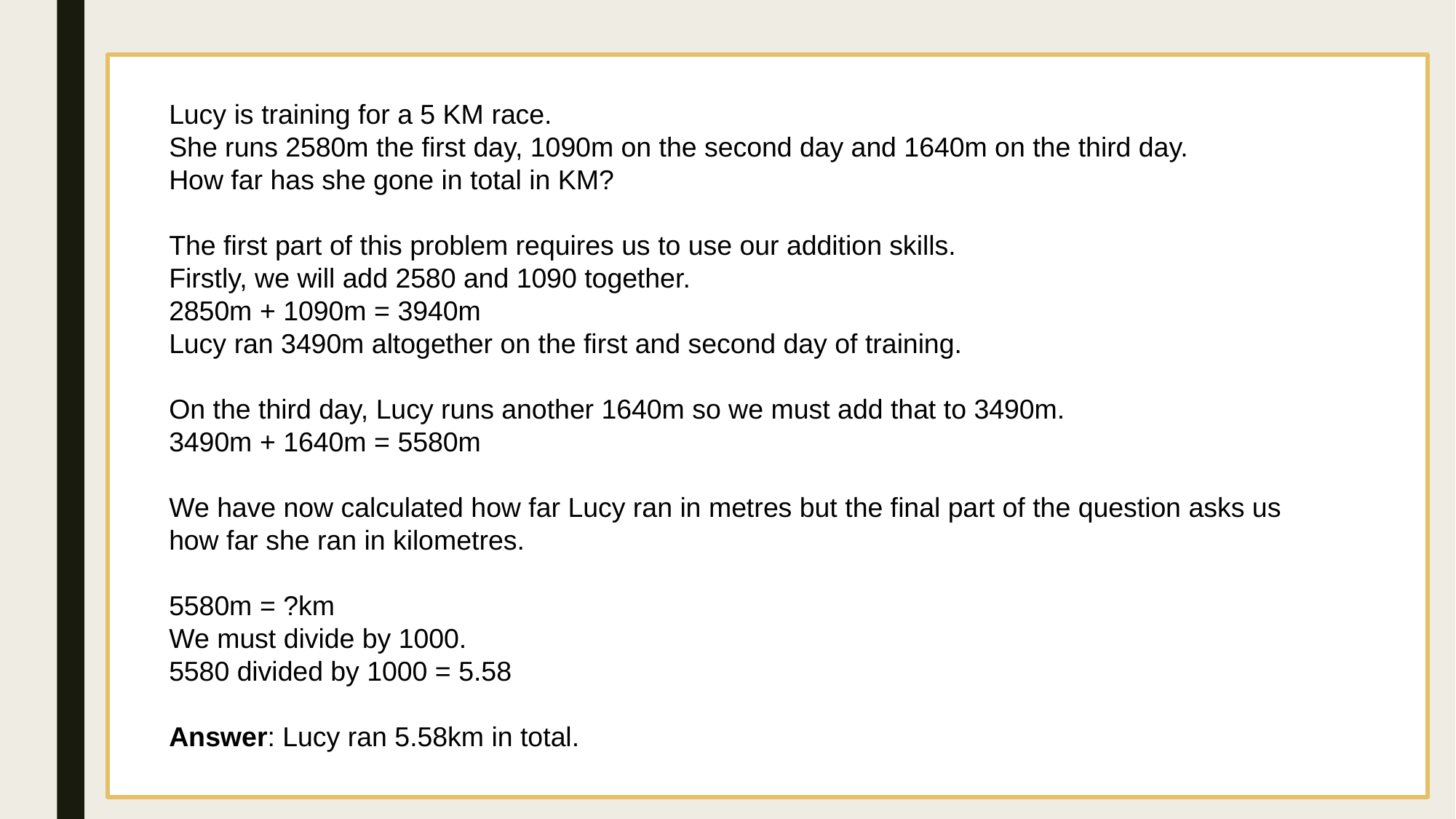

Lucy is training for a 5 KM race.
She runs 2580m the first day, 1090m on the second day and 1640m on the third day.
How far has she gone in total in KM?

The first part of this problem requires us to use our addition skills.
Firstly, we will add 2580 and 1090 together.
2850m + 1090m = 3940m
Lucy ran 3490m altogether on the first and second day of training.

On the third day, Lucy runs another 1640m so we must add that to 3490m.
3490m + 1640m = 5580m

We have now calculated how far Lucy ran in metres but the final part of the question asks us
how far she ran in kilometres.

5580m = ?km
We must divide by 1000.
5580 divided by 1000 = 5.58

Answer: Lucy ran 5.58km in total.